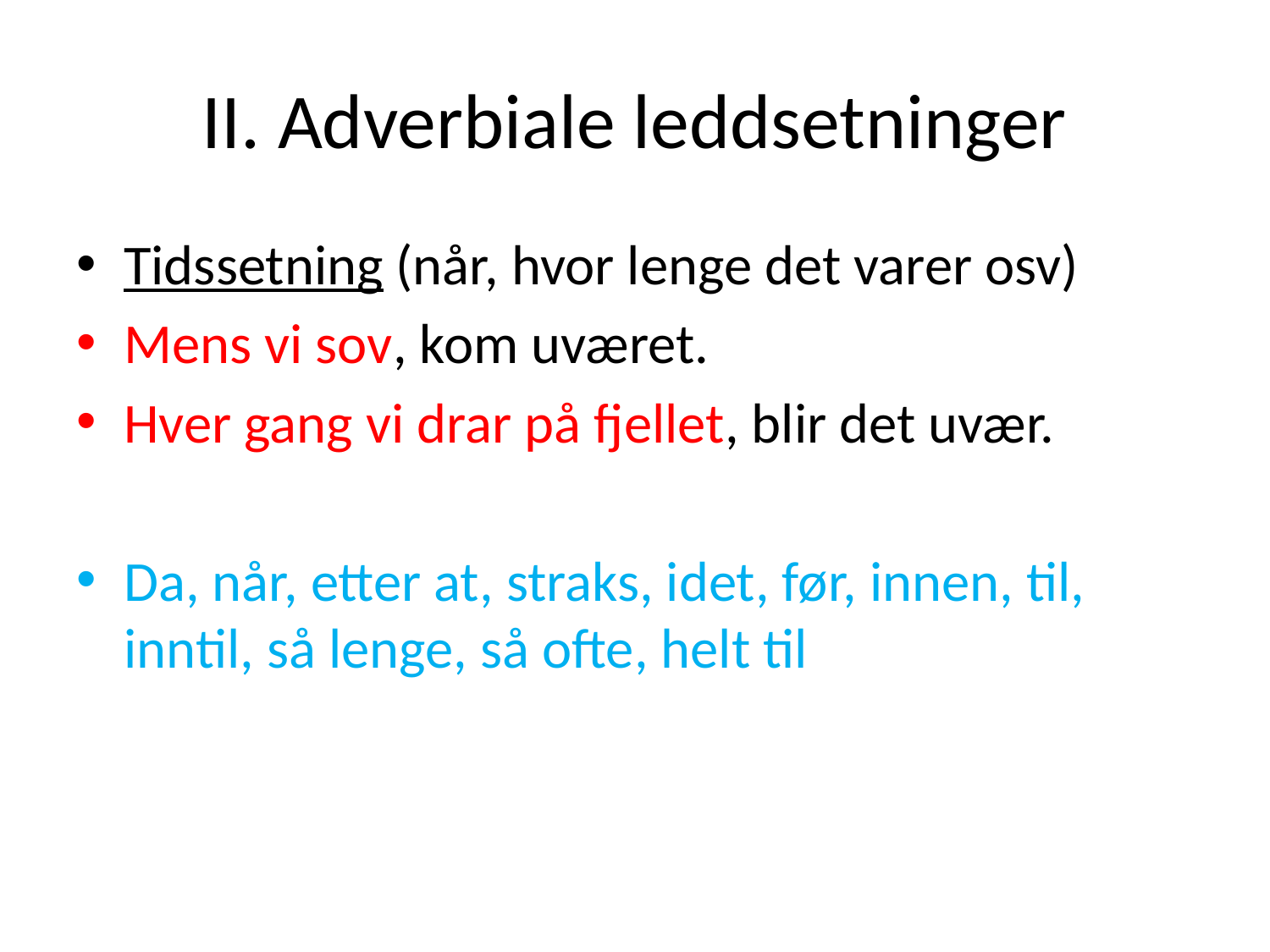

# II. Adverbiale leddsetninger
Tidssetning (når, hvor lenge det varer osv)
Mens vi sov, kom uværet.
Hver gang vi drar på fjellet, blir det uvær.

Da, når, etter at, straks, idet, før, innen, til, inntil, så lenge, så ofte, helt til